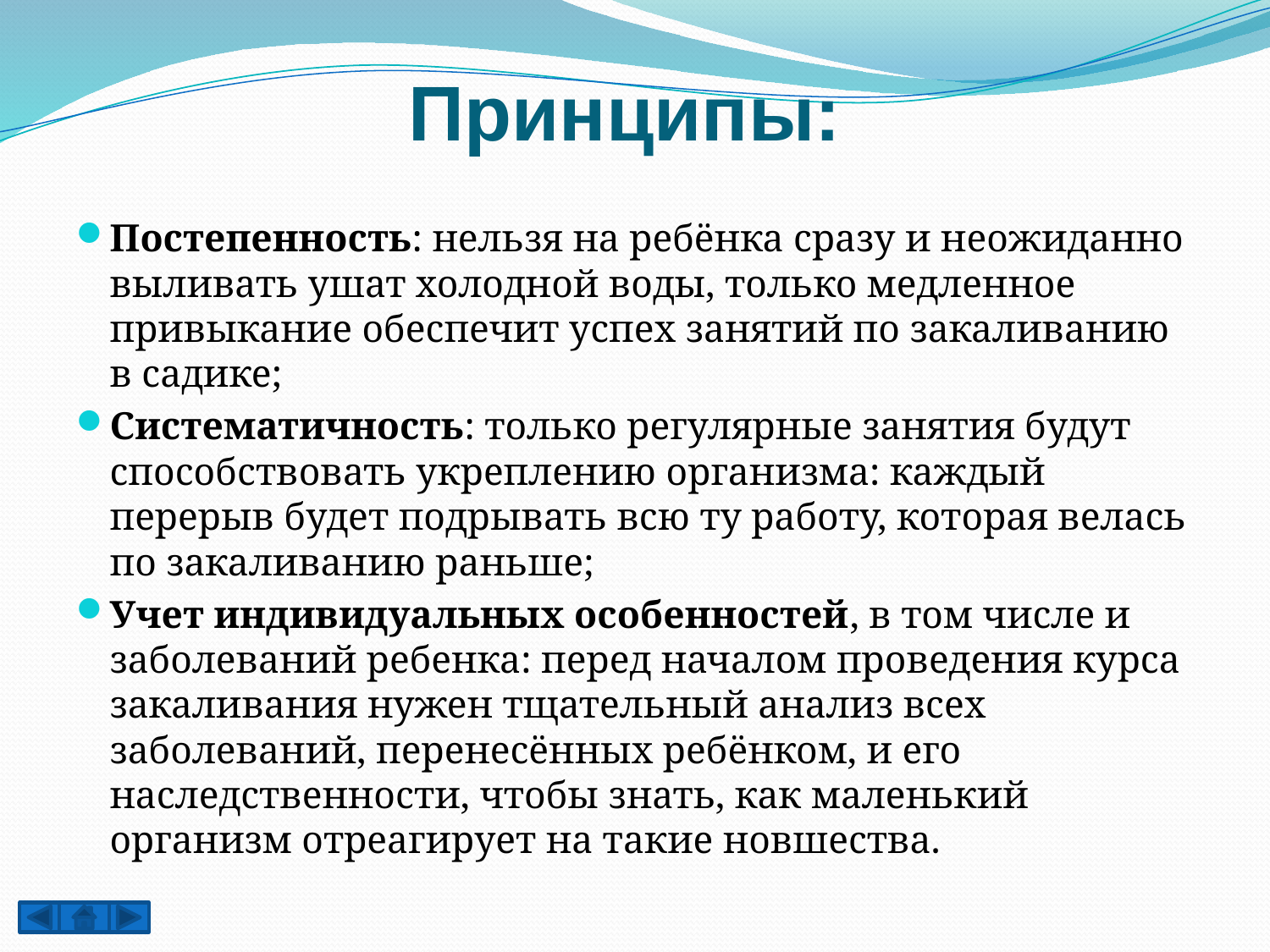

# Принципы:
Постепенность: нельзя на ребёнка сразу и неожиданно выливать ушат холодной воды, только медленное привыкание обеспечит успех занятий по закаливанию в садике;
Систематичность: только регулярные занятия будут способствовать укреплению организма: каждый перерыв будет подрывать всю ту работу, которая велась по закаливанию раньше;
Учет индивидуальных особенностей, в том числе и заболеваний ребенка: перед началом проведения курса закаливания нужен тщательный анализ всех заболеваний, перенесённых ребёнком, и его наследственности, чтобы знать, как маленький организм отреагирует на такие новшества.